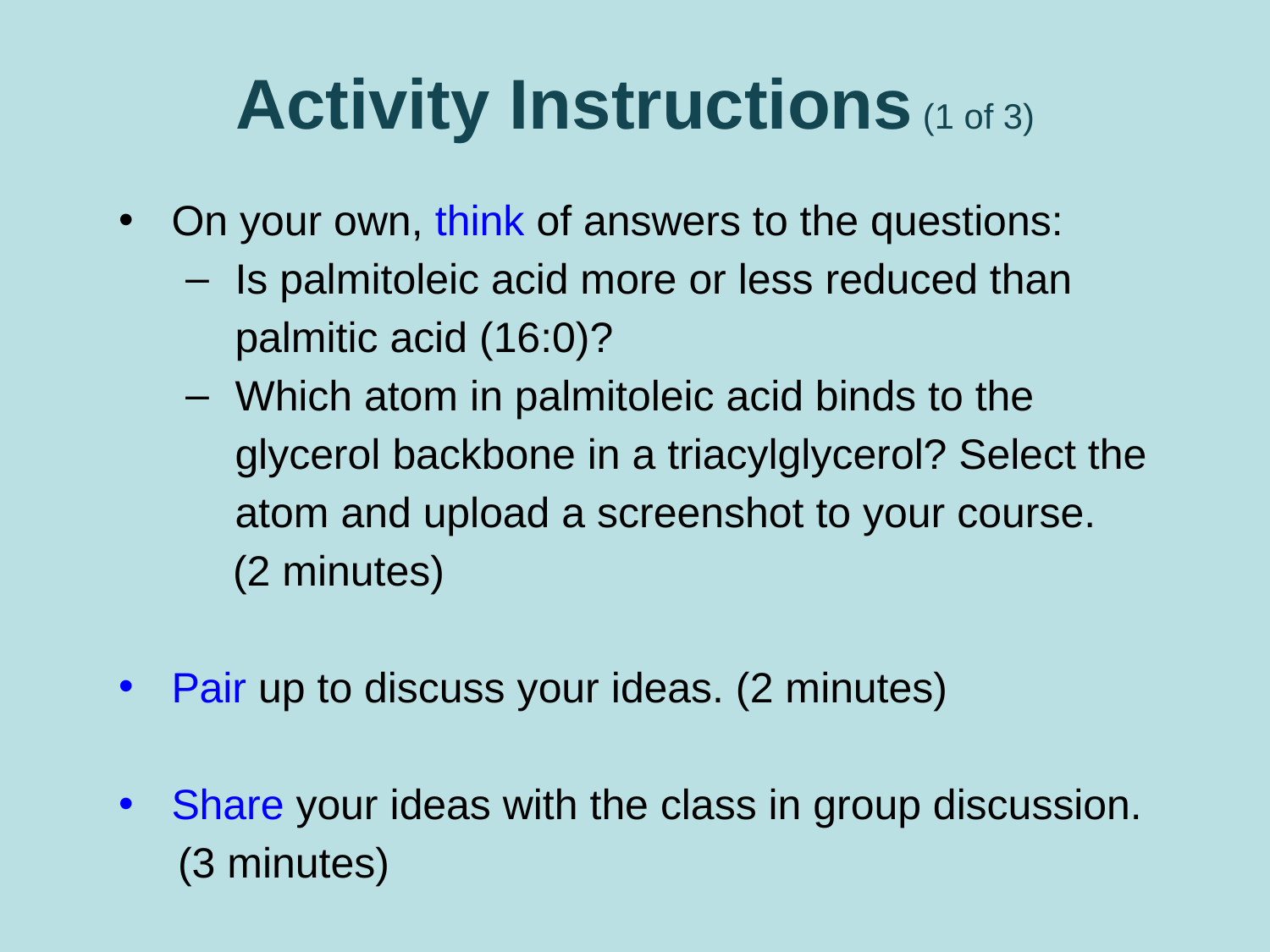

# Activity Instructions (1 of 3)
On your own, think of answers to the questions:
Is palmitoleic acid more or less reduced than palmitic acid (16:0)?
Which atom in palmitoleic acid binds to the glycerol backbone in a triacylglycerol? Select the atom and upload a screenshot to your course.
      (2 minutes)

Pair up to discuss your ideas. (2 minutes)

Share your ideas with the class in group discussion.
     (3 minutes)